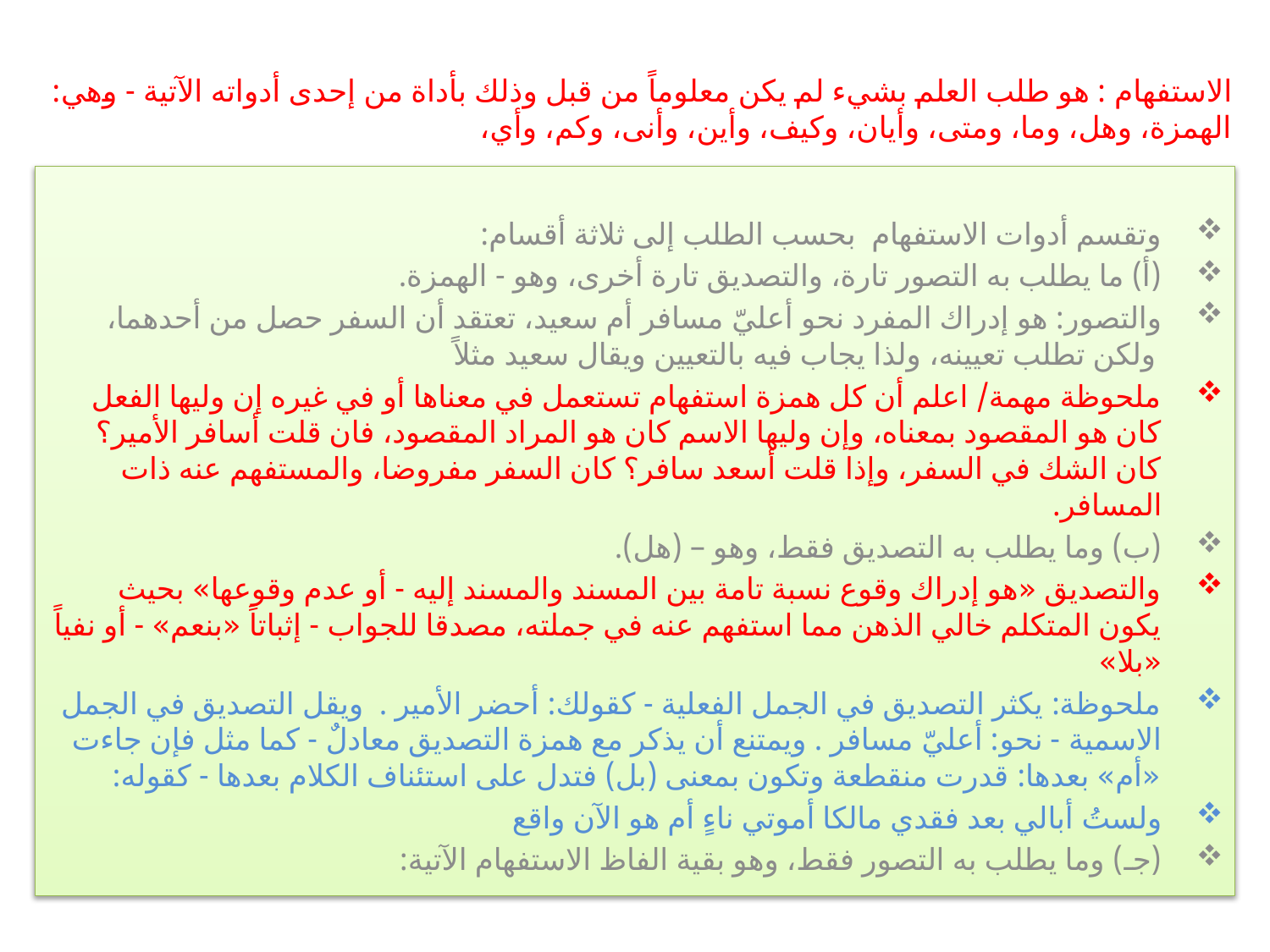

# الاستفهام : هو طلب العلم بشيء لم يكن معلوماً من قبل وذلك بأداة من إحدى أدواته الآتية - وهي: الهمزة، وهل، وما، ومتى، وأيان، وكيف، وأين، وأنى، وكم، وأي،

وتقسم أدوات الاستفهام  بحسب الطلب إلى ثلاثة أقسام:
(أ) ما يطلب به التصور تارة، والتصديق تارة أخرى، وهو - الهمزة.
والتصور: هو إدراك المفرد نحو أعليّ مسافر أم سعيد، تعتقد أن السفر حصل من أحدهما، ولكن تطلب تعيينه، ولذا يجاب فيه بالتعيين ويقال سعيد مثلاً
ملحوظة مهمة/ اعلم أن كل همزة استفهام تستعمل في معناها أو في غيره إن وليها الفعل كان هو المقصود بمعناه، وإن وليها الاسم كان هو المراد المقصود، فان قلت أسافر الأمير؟ كان الشك في السفر، وإذا قلت أسعد سافر؟ كان السفر مفروضا، والمستفهم عنه ذات المسافر.
(ب) وما يطلب به التصديق فقط، وهو – (هل).
والتصديق «هو إدراك وقوع نسبة تامة بين المسند والمسند إليه - أو عدم وقوعها» بحيث يكون المتكلم خالي الذهن مما استفهم عنه في جملته، مصدقا للجواب - إثباتاً «بنعم» - أو نفياً «بلا»
ملحوظة: يكثر التصديق في الجمل الفعلية - كقولك: أحضر الأمير .  ويقل التصديق في الجمل الاسمية - نحو: أعليّ مسافر . ويمتنع أن يذكر مع همزة التصديق معادلٌ - كما مثل فإن جاءت «أم» بعدها: قدرت منقطعة وتكون بمعنى (بل) فتدل على استئناف الكلام بعدها - كقوله:
ولستُ أبالي بعد فقدي مالكا أموتي ناءٍ أم هو الآن واقع
(جـ) وما يطلب به التصور فقط، وهو بقية الفاظ الاستفهام الآتية: